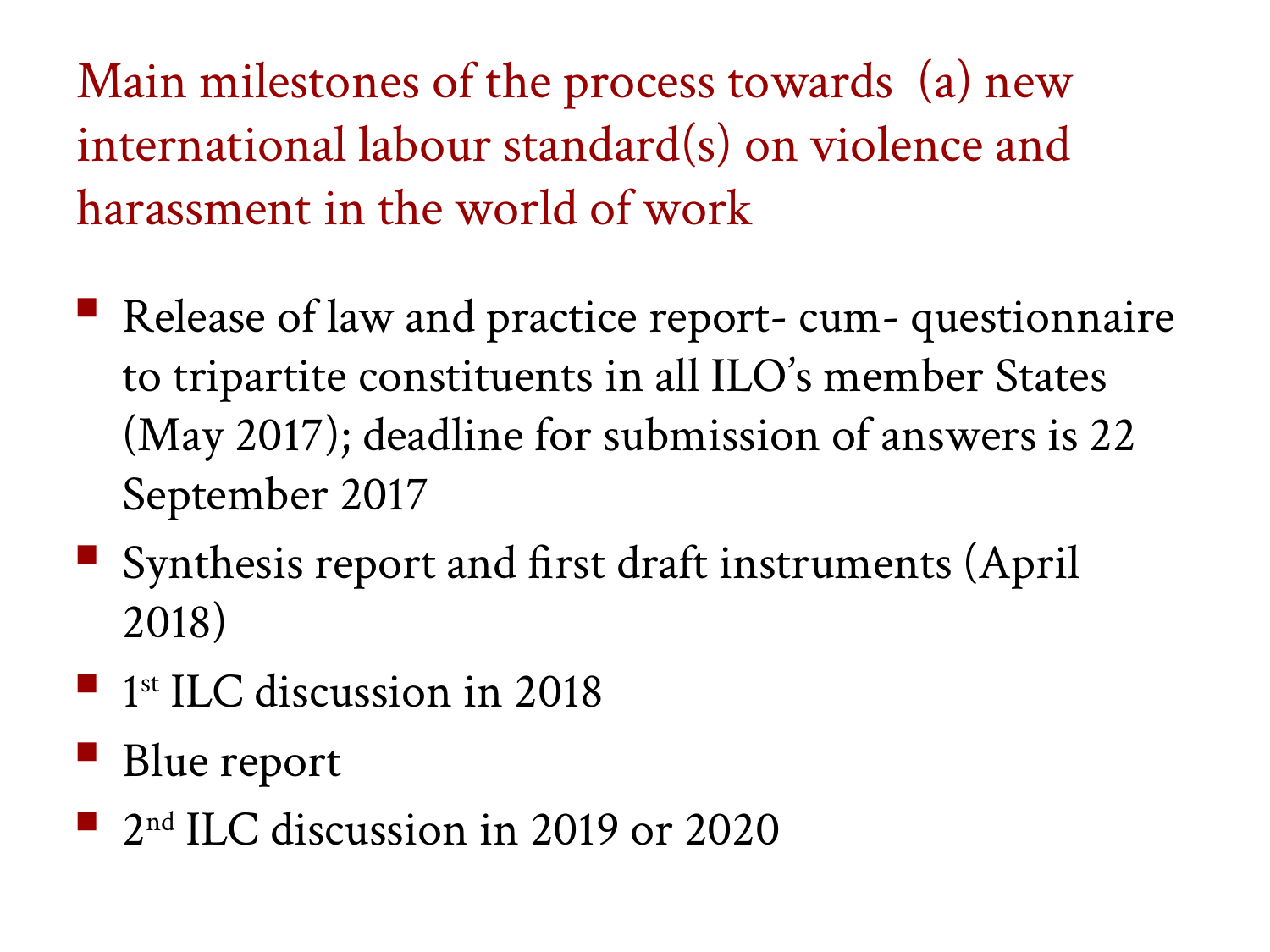

# Main milestones of the process towards  (a) new international labour standard(s) on violence and harassment in the world of work
Release of law and practice report- cum- questionnaire to tripartite constituents in all ILO’s member States (May 2017); deadline for submission of answers is 22 September 2017
Synthesis report and first draft instruments (April 2018)
1st ILC discussion in 2018
Blue report
2nd ILC discussion in 2019 or 2020